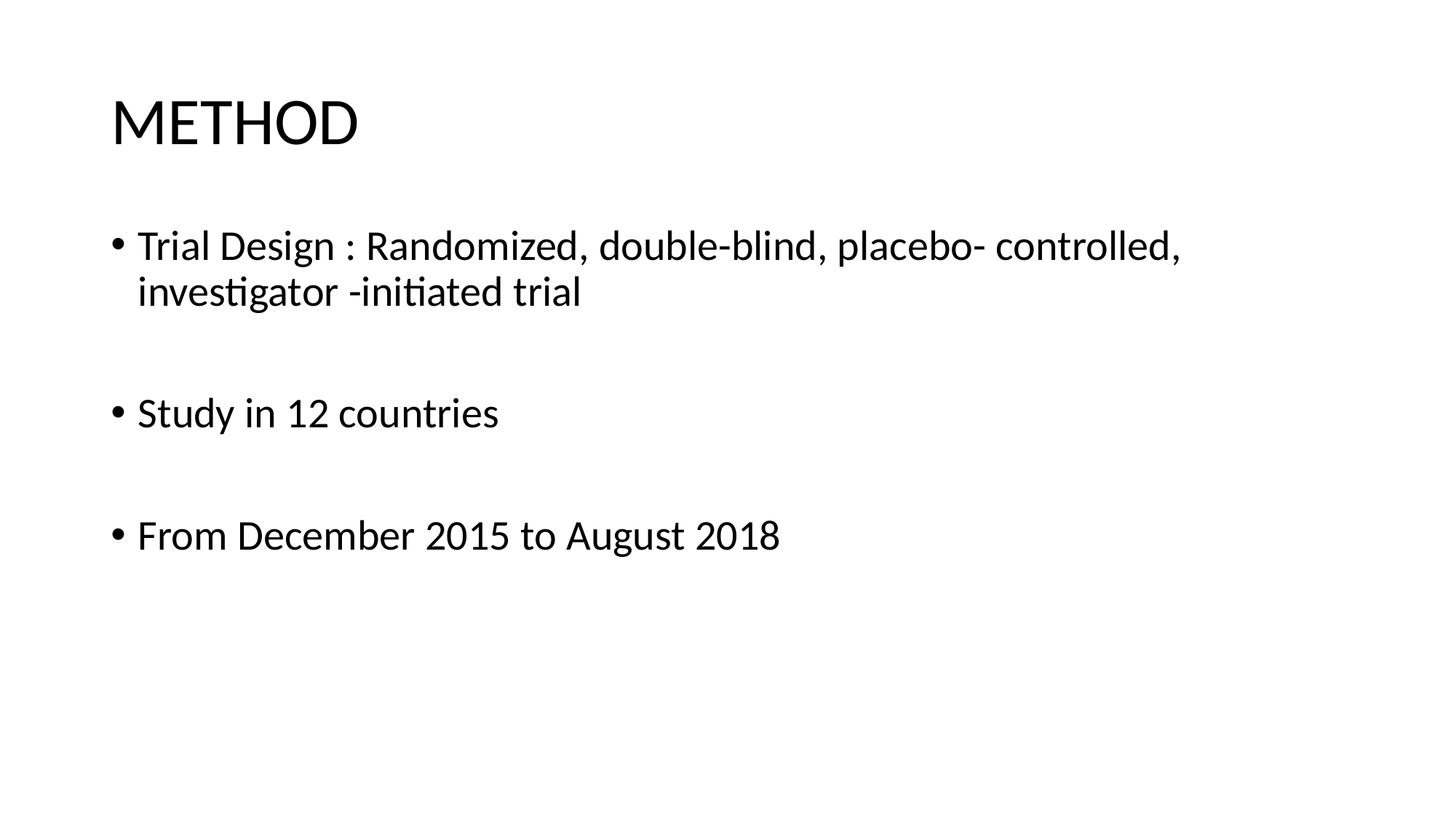

# METHOD
Trial Design : Randomized, double-blind, placebo- controlled, investigator -initiated trial

Study in 12 countries

From December 2015 to August 2018